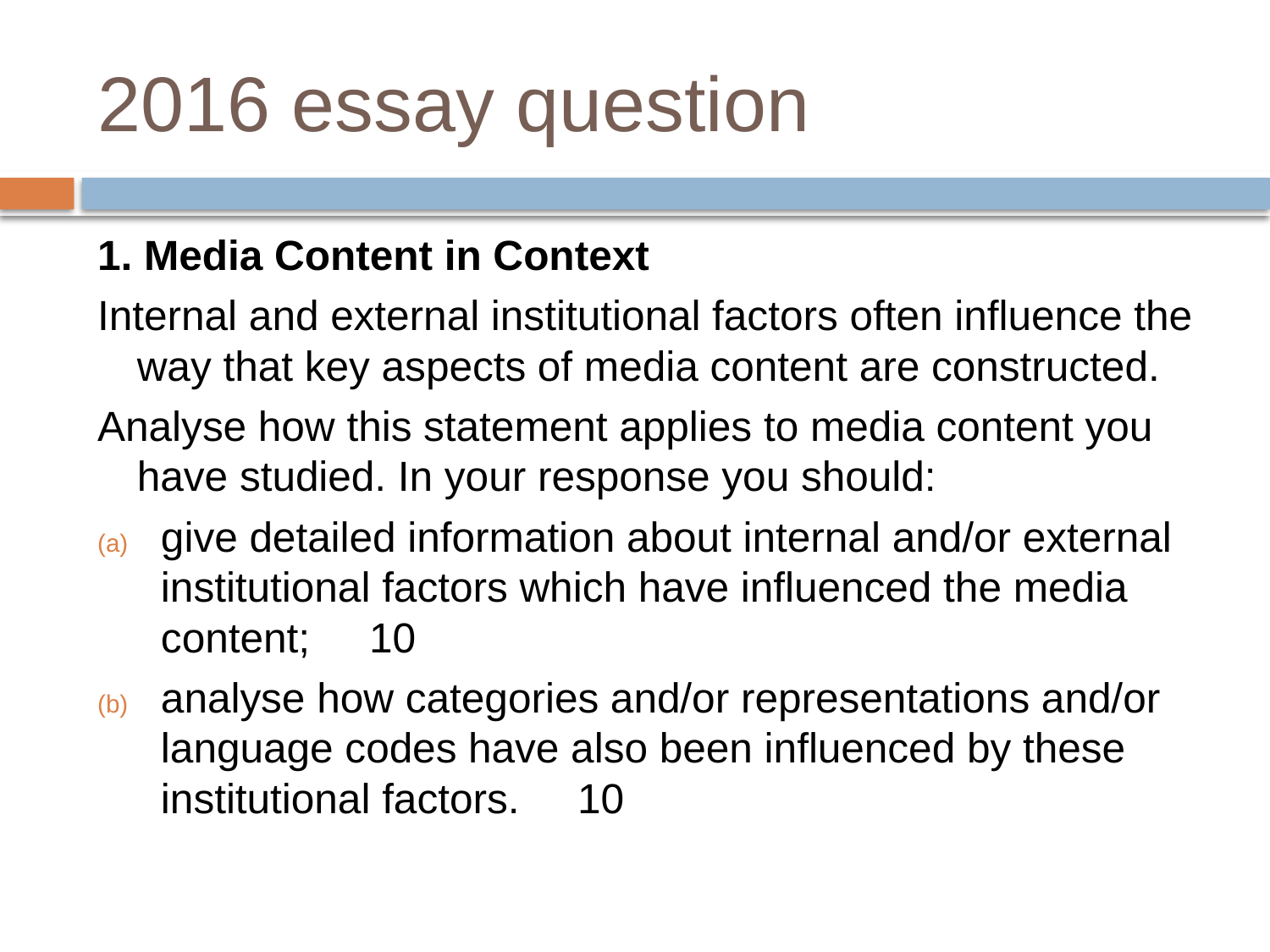

# 2016 essay question
1. Media Content in Context
Internal and external institutional factors often influence the way that key aspects of media content are constructed.
Analyse how this statement applies to media content you have studied. In your response you should:
give detailed information about internal and/or external institutional factors which have influenced the media content;						10
analyse how categories and/or representations and/or language codes have also been influenced by these institutional factors. 				10